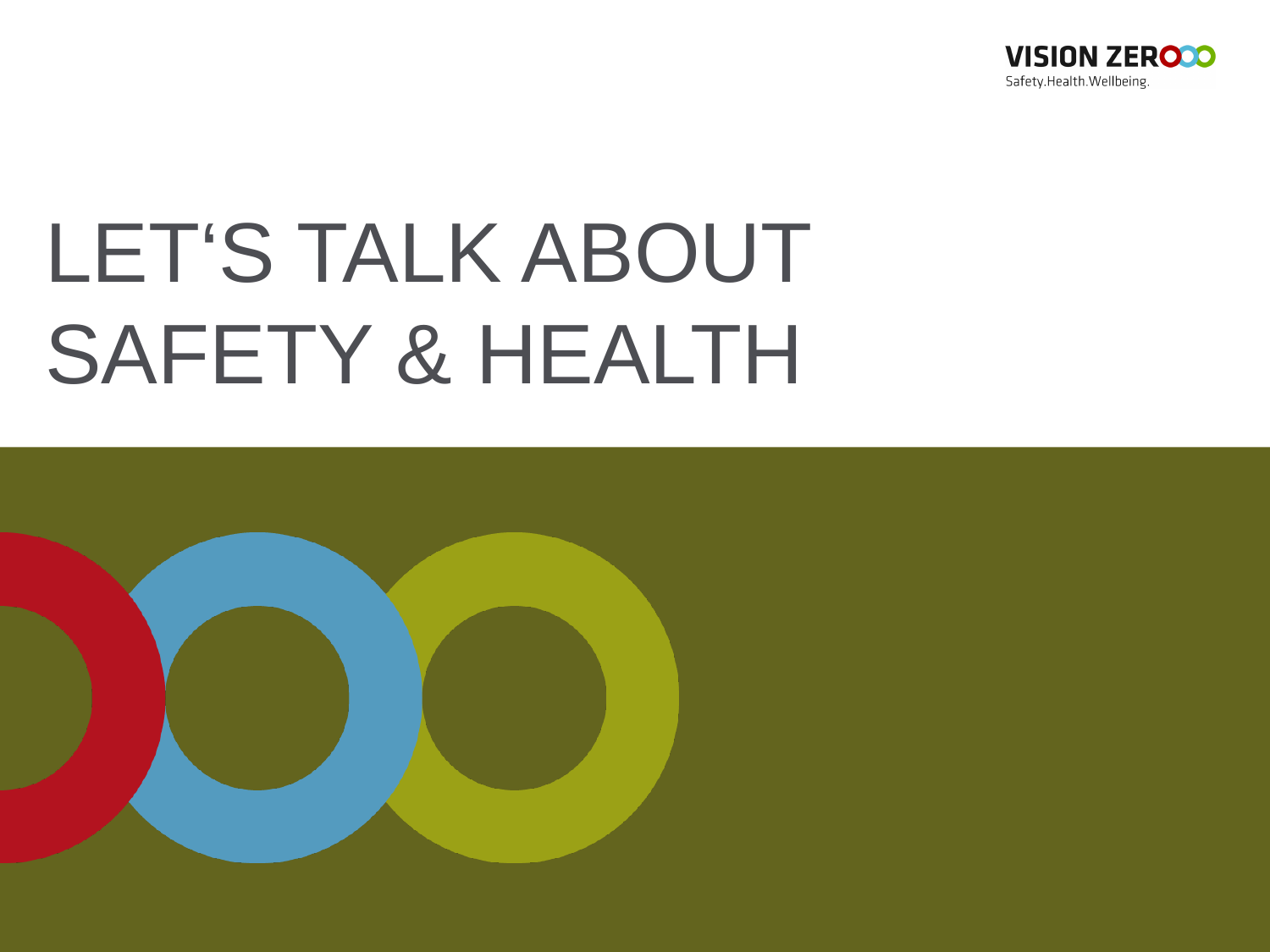

# LET‘S TALK ABOUT SAFETY & HEALTH